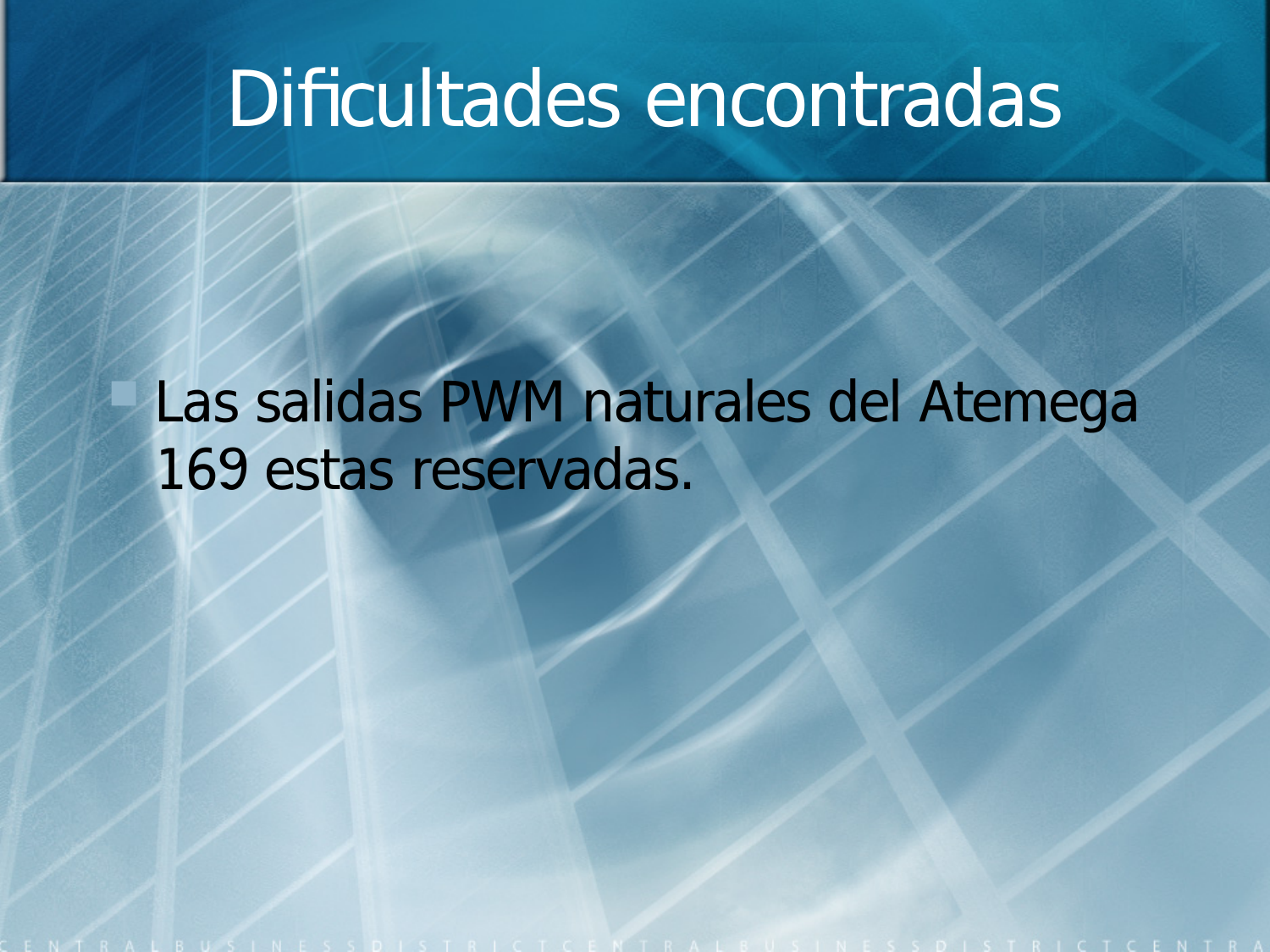

# Dificultades encontradas

Las salidas PWM naturales del Atemega 169 estas reservadas.